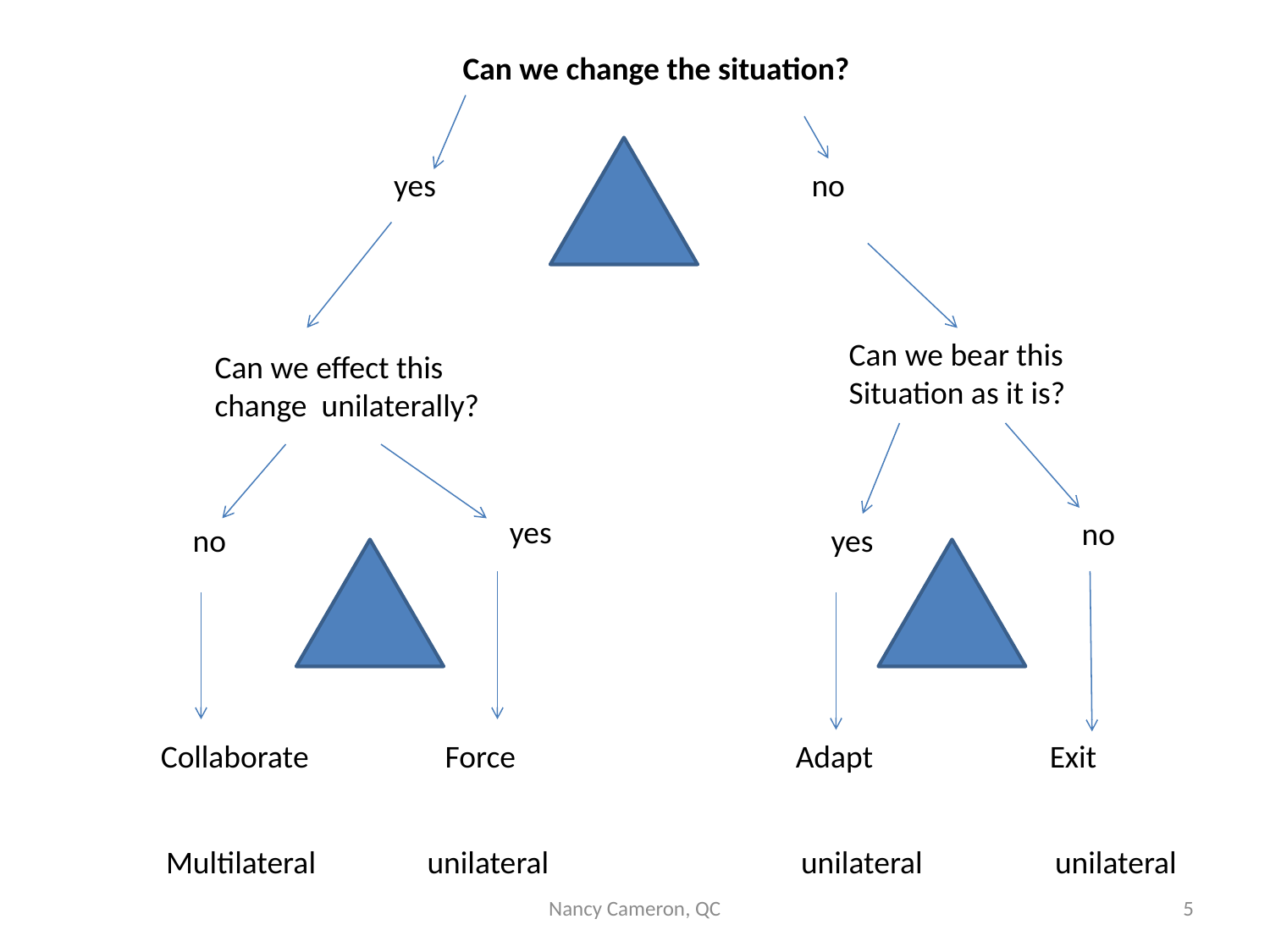

Can we change the situation?

yes
no
Can we bear this
Situation as it is?
Can we effect this change  unilaterally?
yes
no
no
yes

Collaborate                   Force			Adapt		Exit
Multilateral	 unilateral		unilateral		unilateral
Nancy Cameron, QC
5